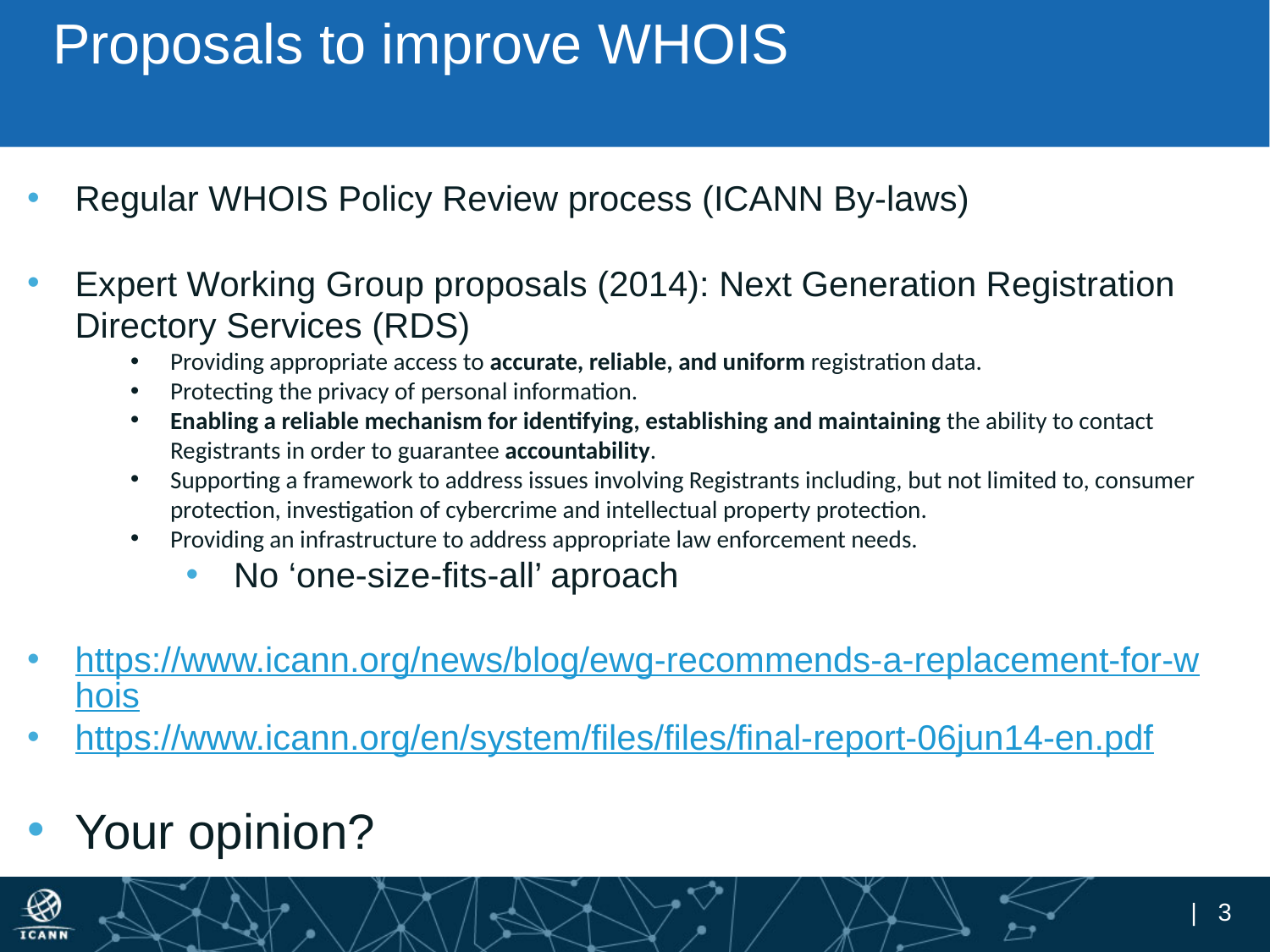

#
Proposals to improve WHOIS
Regular WHOIS Policy Review process (ICANN By-laws)

Expert Working Group proposals (2014): Next Generation Registration Directory Services (RDS)
Providing appropriate access to accurate, reliable, and uniform registration data.
Protecting the privacy of personal information.
Enabling a reliable mechanism for identifying, establishing and maintaining the ability to contact Registrants in order to guarantee accountability.
Supporting a framework to address issues involving Registrants including, but not limited to, consumer protection, investigation of cybercrime and intellectual property protection.
Providing an infrastructure to address appropriate law enforcement needs.
No ‘one-size-fits-all’ aproach

https://www.icann.org/news/blog/ewg-recommends-a-replacement-for-whois
https://www.icann.org/en/system/files/files/final-report-06jun14-en.pdf

Your opinion?